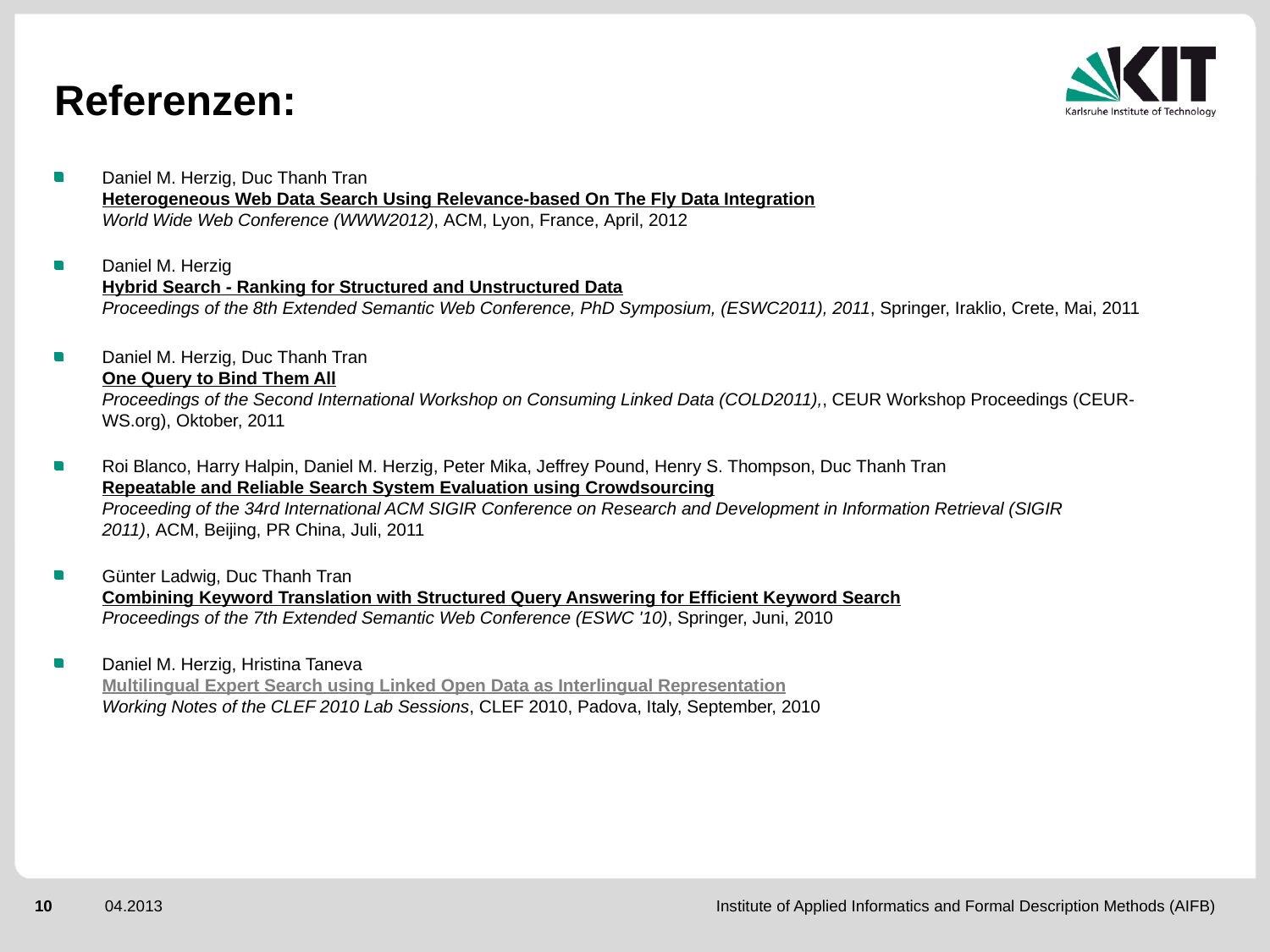

# Referenzen:
Daniel M. Herzig, Duc Thanh Tran
Heterogeneous Web Data Search Using Relevance-based On The Fly Data Integration
World Wide Web Conference (WWW2012), ACM, Lyon, France, April, 2012
Daniel M. Herzig
Hybrid Search - Ranking for Structured and Unstructured Data
Proceedings of the 8th Extended Semantic Web Conference, PhD Symposium, (ESWC2011), 2011, Springer, Iraklio, Crete, Mai, 2011

Daniel M. Herzig, Duc Thanh Tran
One Query to Bind Them All
Proceedings of the Second International Workshop on Consuming Linked Data (COLD2011),, CEUR Workshop Proceedings (CEUR-WS.org), Oktober, 2011
Roi Blanco, Harry Halpin, Daniel M. Herzig, Peter Mika, Jeffrey Pound, Henry S. Thompson, Duc Thanh Tran
Repeatable and Reliable Search System Evaluation using Crowdsourcing
Proceeding of the 34rd International ACM SIGIR Conference on Research and Development in Information Retrieval (SIGIR 2011), ACM, Beijing, PR China, Juli, 2011
Günter Ladwig, Duc Thanh Tran
Combining Keyword Translation with Structured Query Answering for Efficient Keyword Search
Proceedings of the 7th Extended Semantic Web Conference (ESWC '10), Springer, Juni, 2010
Daniel M. Herzig, Hristina Taneva
Multilingual Expert Search using Linked Open Data as Interlingual Representation
Working Notes of the CLEF 2010 Lab Sessions, CLEF 2010, Padova, Italy, September, 2010